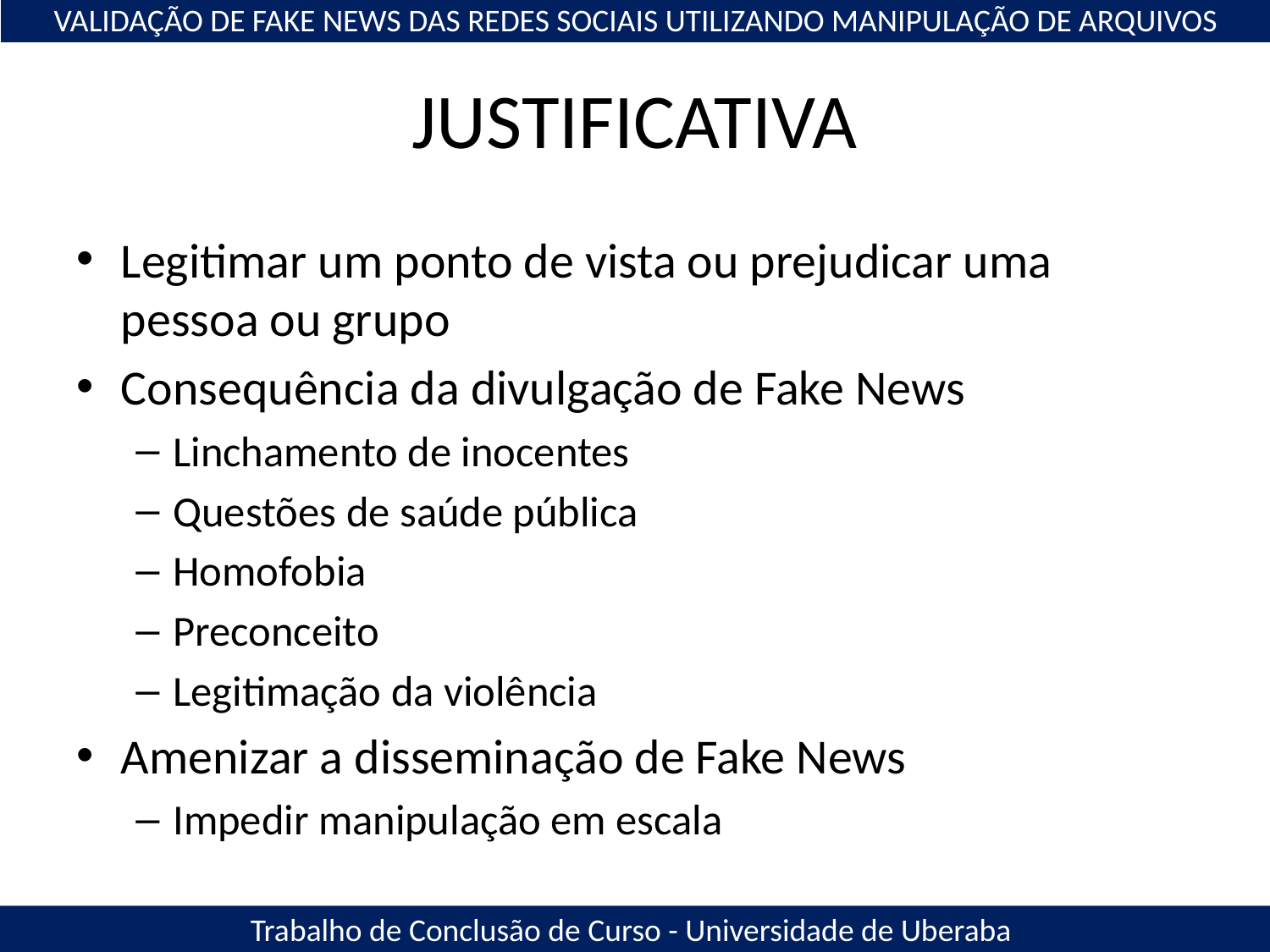

VALIDAÇÃO DE FAKE NEWS DAS REDES SOCIAIS UTILIZANDO MANIPULAÇÃO DE ARQUIVOS
# JUSTIFICATIVA
Legitimar um ponto de vista ou prejudicar uma pessoa ou grupo
Consequência da divulgação de Fake News
Linchamento de inocentes
Questões de saúde pública
Homofobia
Preconceito
Legitimação da violência
Amenizar a disseminação de Fake News
Impedir manipulação em escala
Trabalho de Conclusão de Curso - Universidade de Uberaba